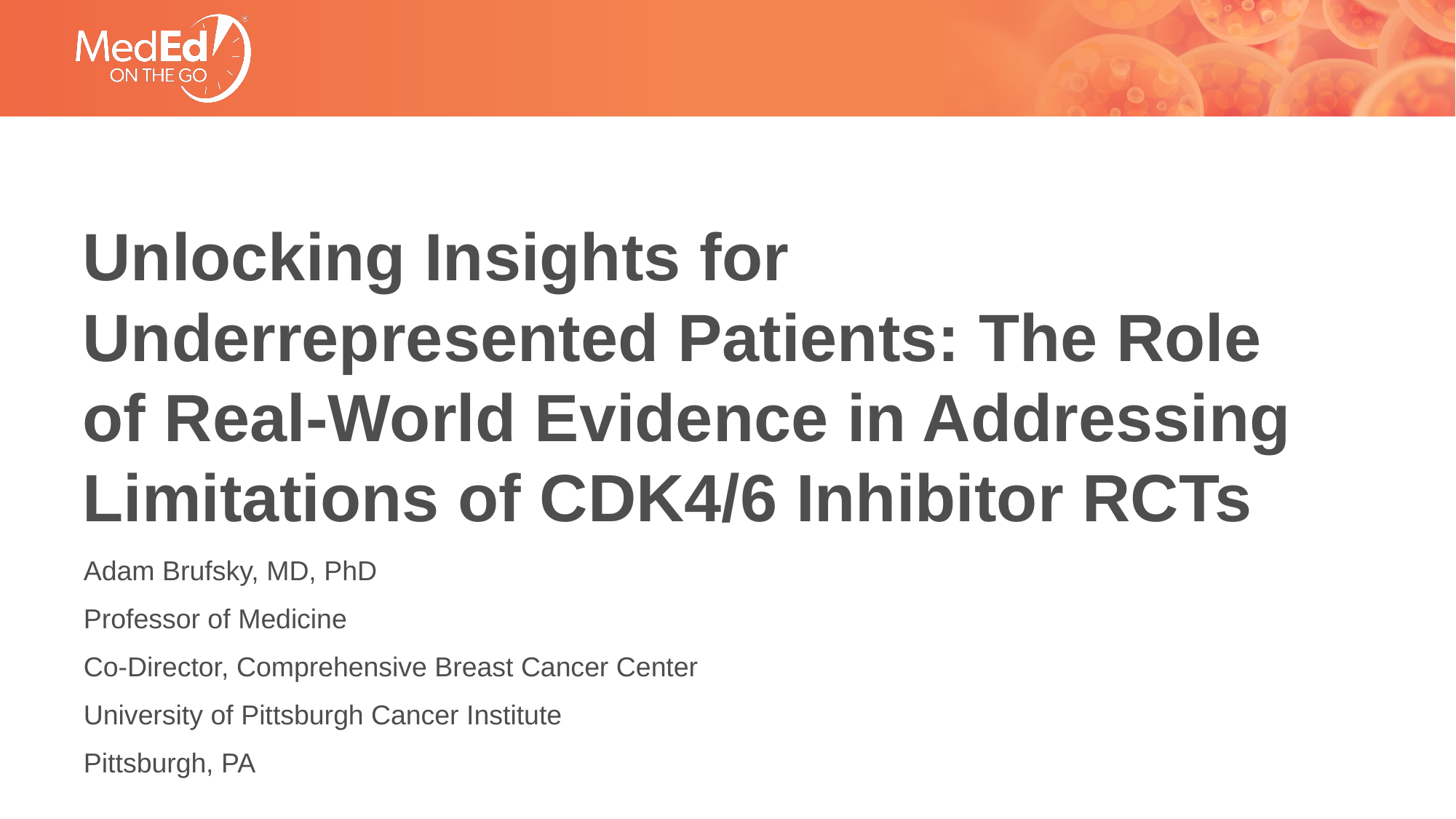

# Unlocking Insights for Underrepresented Patients: The Role of Real-World Evidence in Addressing Limitations of CDK4/6 Inhibitor RCTs
Adam Brufsky, MD, PhD
Professor of Medicine
Co-Director, Comprehensive Breast Cancer Center
University of Pittsburgh Cancer Institute
Pittsburgh, PA